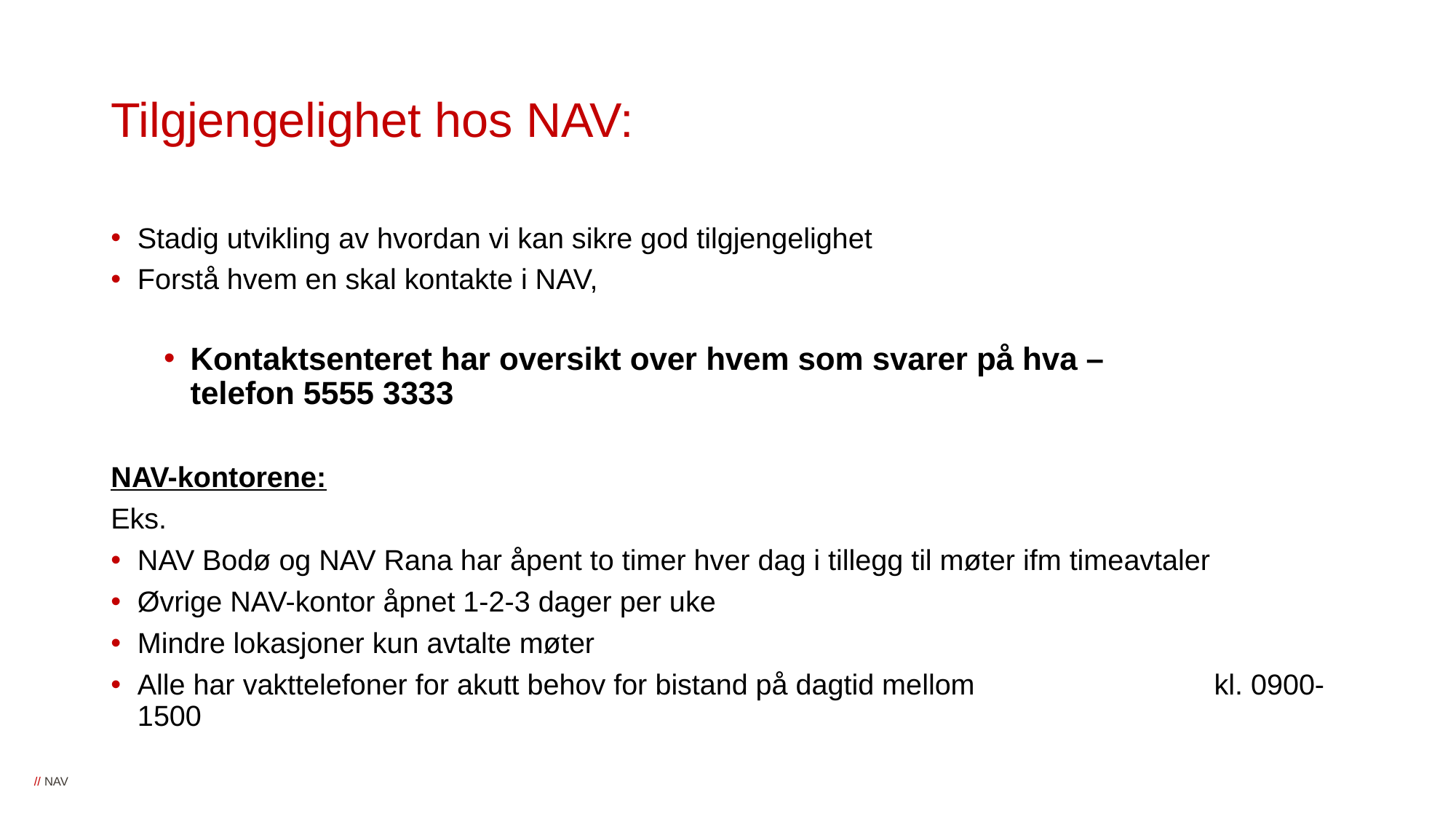

# Tilgjengelighet hos NAV:
Stadig utvikling av hvordan vi kan sikre god tilgjengelighet
Forstå hvem en skal kontakte i NAV,

Kontaktsenteret har oversikt over hvem som svarer på hva –                      telefon 5555 3333

NAV-kontorene:
Eks.
NAV Bodø og NAV Rana har åpent to timer hver dag i tillegg til møter ifm timeavtaler
Øvrige NAV-kontor åpnet 1-2-3 dager per uke
Mindre lokasjoner kun avtalte møter
Alle har vakttelefoner for akutt behov for bistand på dagtid mellom                              kl. 0900-1500